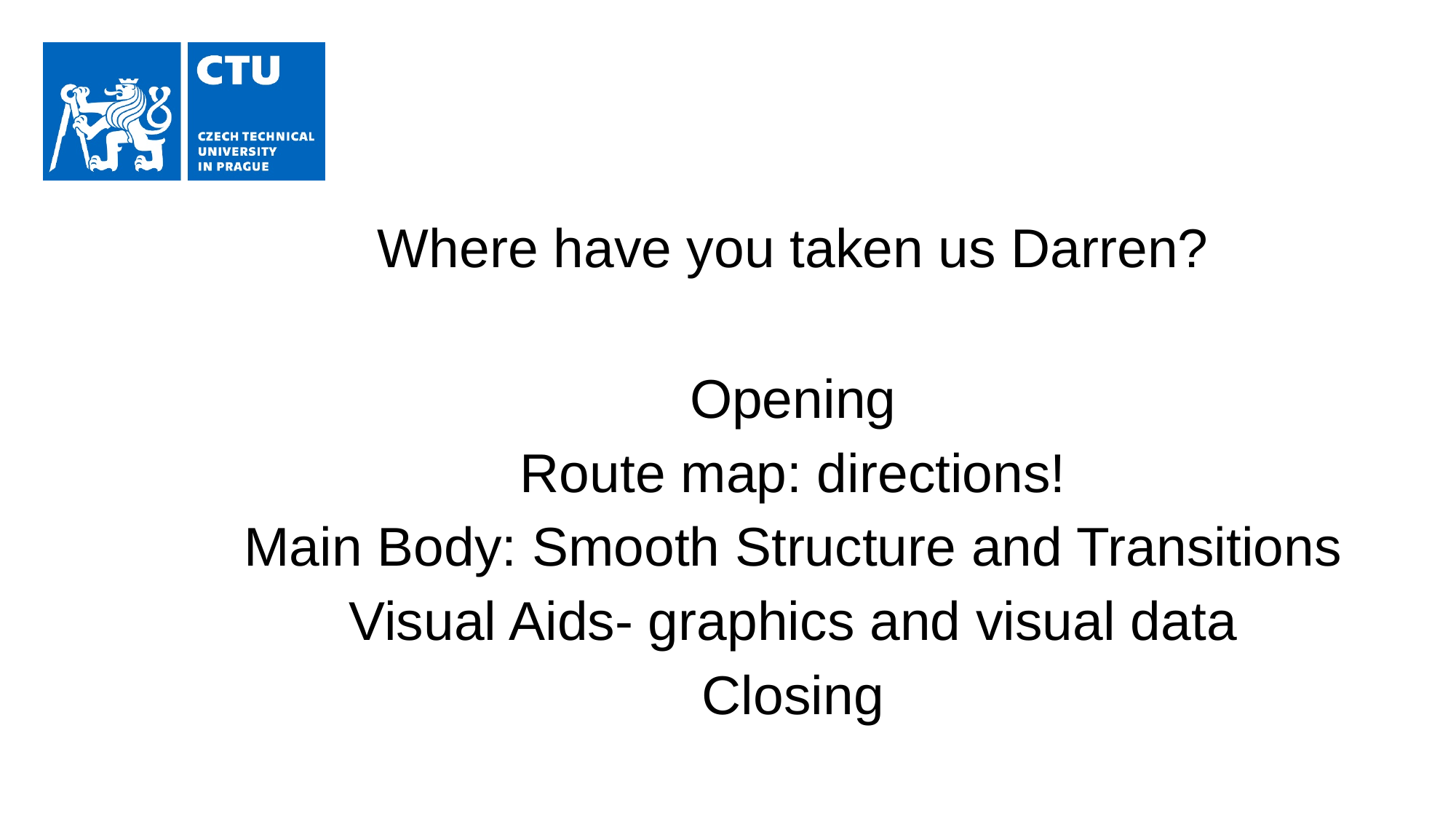

# Where have you taken us Darren?
Opening
Route map: directions!
Main Body: Smooth Structure and Transitions
Visual Aids- graphics and visual data
Closing